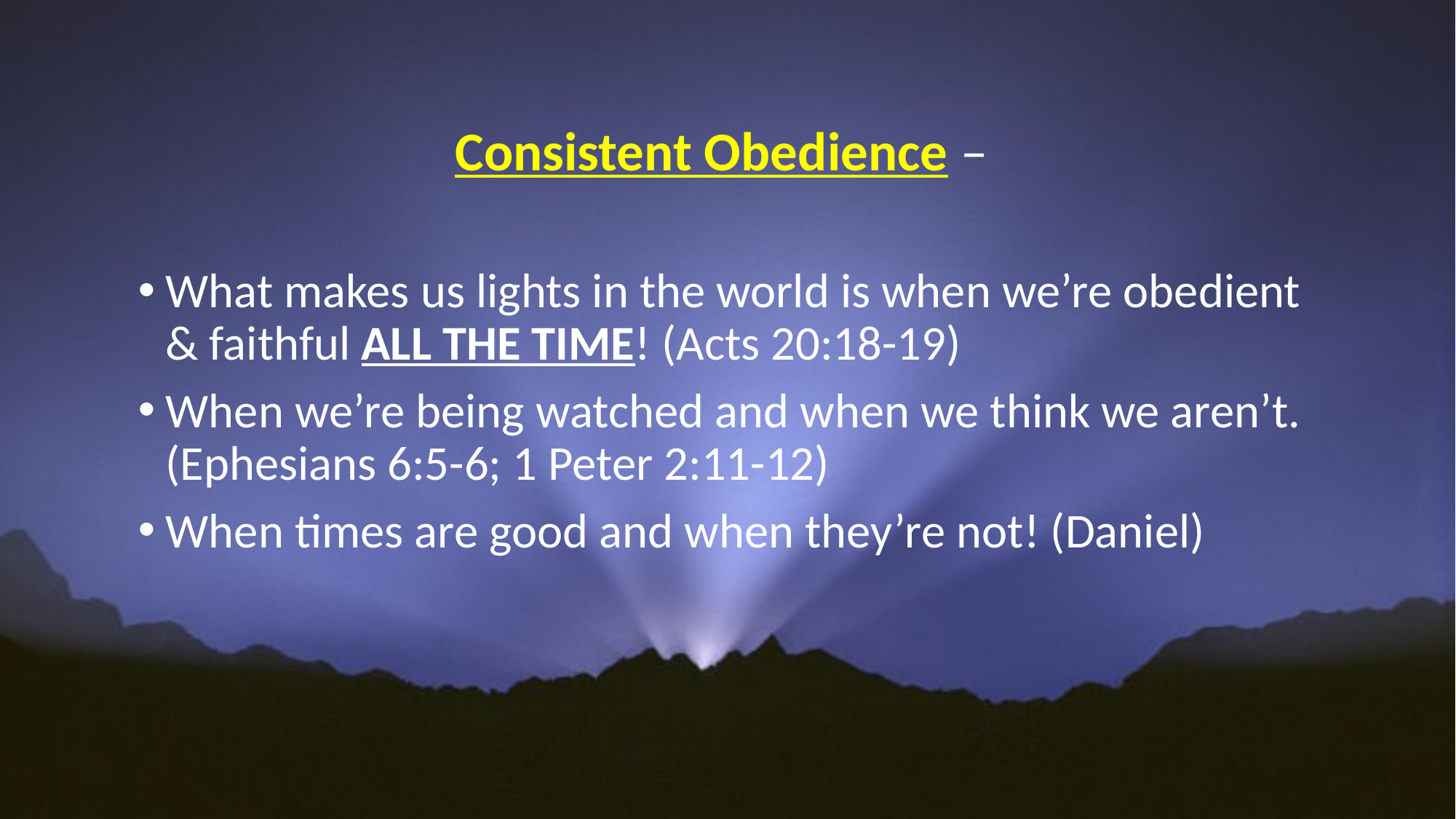

Consistent Obedience –

What makes us lights in the world is when we’re obedient & faithful ALL THE TIME! (Acts 20:18-19)
When we’re being watched and when we think we aren’t.
(Ephesians 6:5-6; 1 Peter 2:11-12)
When times are good and when they’re not! (Daniel)